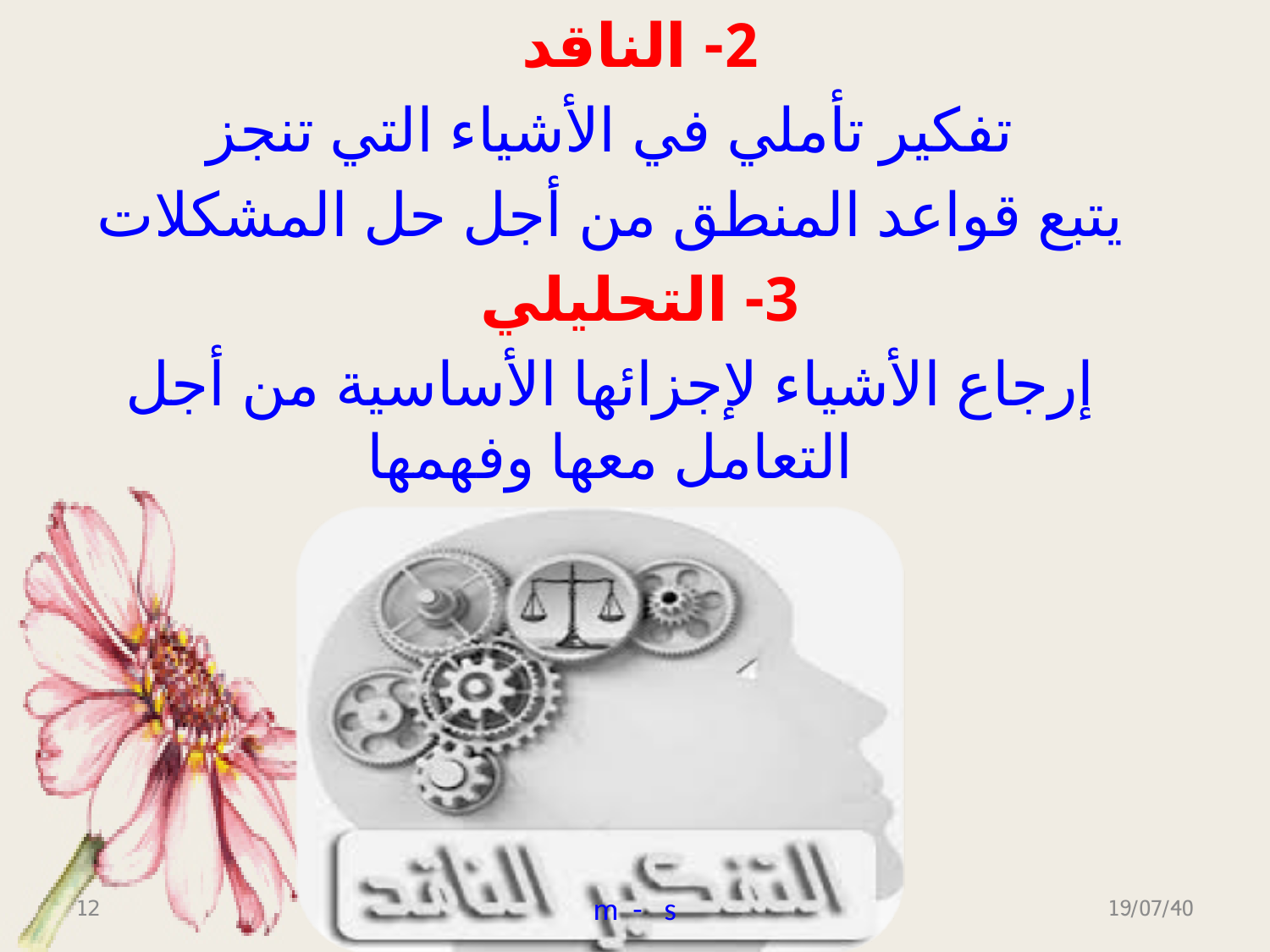

2- الناقد
تفكير تأملي في الأشياء التي تنجز
يتبع قواعد المنطق من أجل حل المشكلات
3- التحليلي
إرجاع الأشياء لإجزائها الأساسية من أجل التعامل معها وفهمها

12
m  -   s
19/07/40